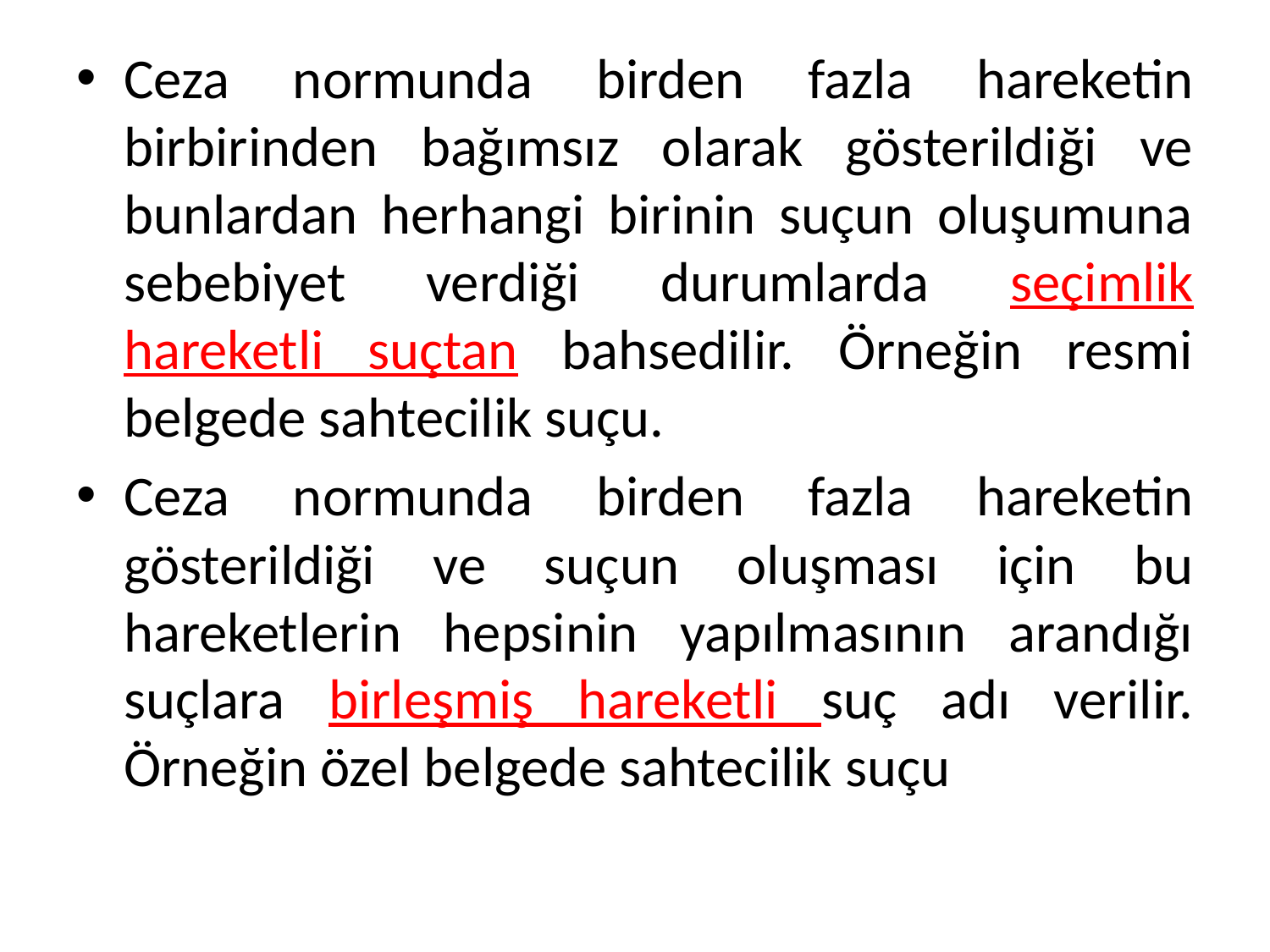

Ceza normunda birden fazla hareketin birbirinden bağımsız olarak gösterildiği ve bunlardan herhangi birinin suçun oluşumuna sebebiyet verdiği durumlarda seçimlik hareketli suçtan bahsedilir. Örneğin resmi belgede sahtecilik suçu.
Ceza normunda birden fazla hareketin gösterildiği ve suçun oluşması için bu hareketlerin hepsinin yapılmasının arandığı suçlara birleşmiş hareketli suç adı verilir. Örneğin özel belgede sahtecilik suçu